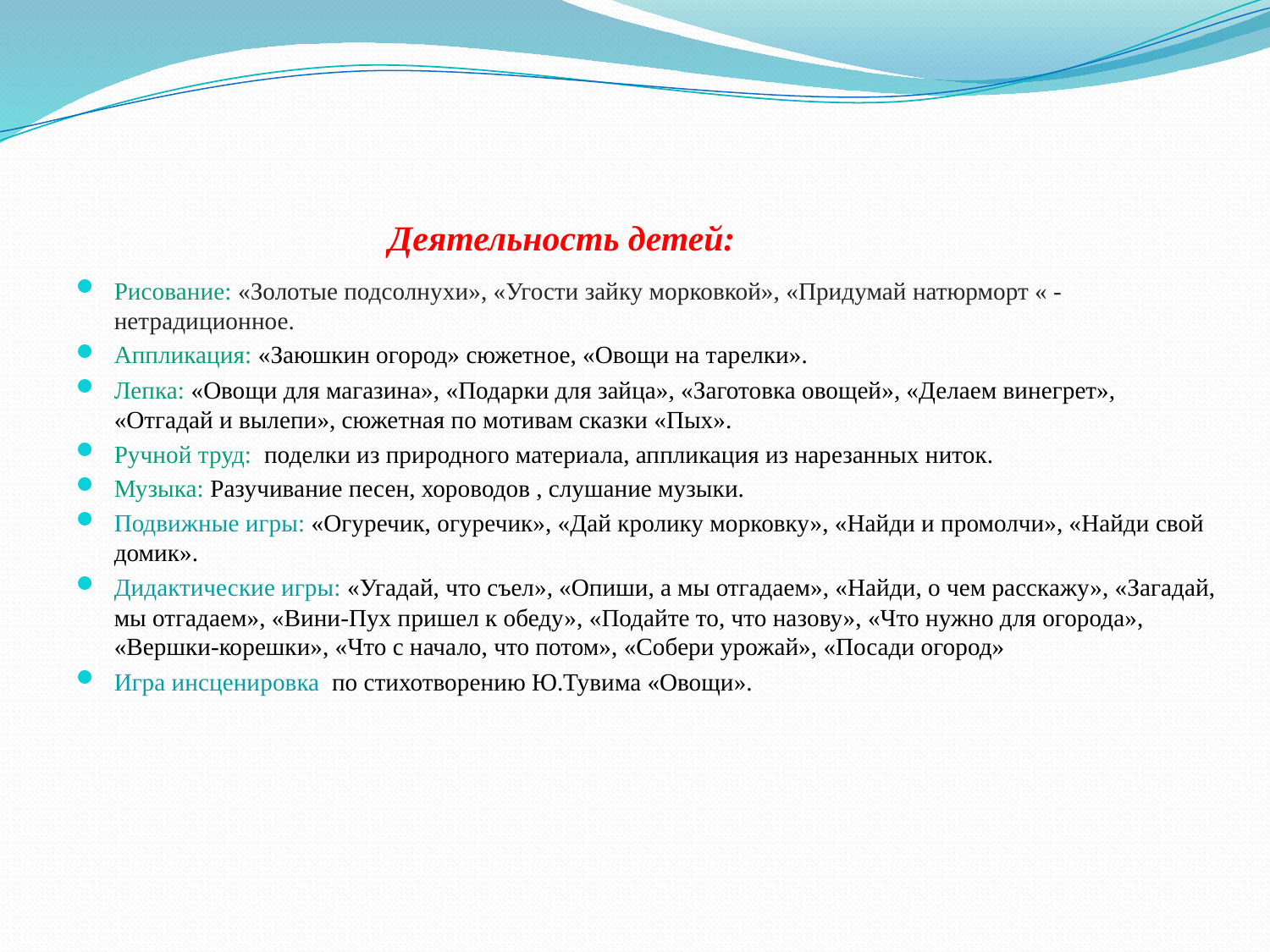

# Деятельность детей:
Рисование: «Золотые подсолнухи», «Угости зайку морковкой», «Придумай натюрморт « - нетрадиционное.
Аппликация: «Заюшкин огород» сюжетное, «Овощи на тарелки».
Лепка: «Овощи для магазина», «Подарки для зайца», «Заготовка овощей», «Делаем винегрет», «Отгадай и вылепи», сюжетная по мотивам сказки «Пых».
Ручной труд:  поделки из природного материала, аппликация из нарезанных ниток.
Музыка: Разучивание песен, хороводов , слушание музыки.
Подвижные игры: «Огуречик, огуречик», «Дай кролику морковку», «Найди и промолчи», «Найди свой домик».
Дидактические игры: «Угадай, что съел», «Опиши, а мы отгадаем», «Найди, о чем расскажу», «Загадай, мы отгадаем», «Вини-Пух пришел к обеду», «Подайте то, что назову», «Что нужно для огорода», «Вершки-корешки», «Что с начало, что потом», «Собери урожай», «Посади огород»
Игра инсценировка  по стихотворению Ю.Тувима «Овощи».